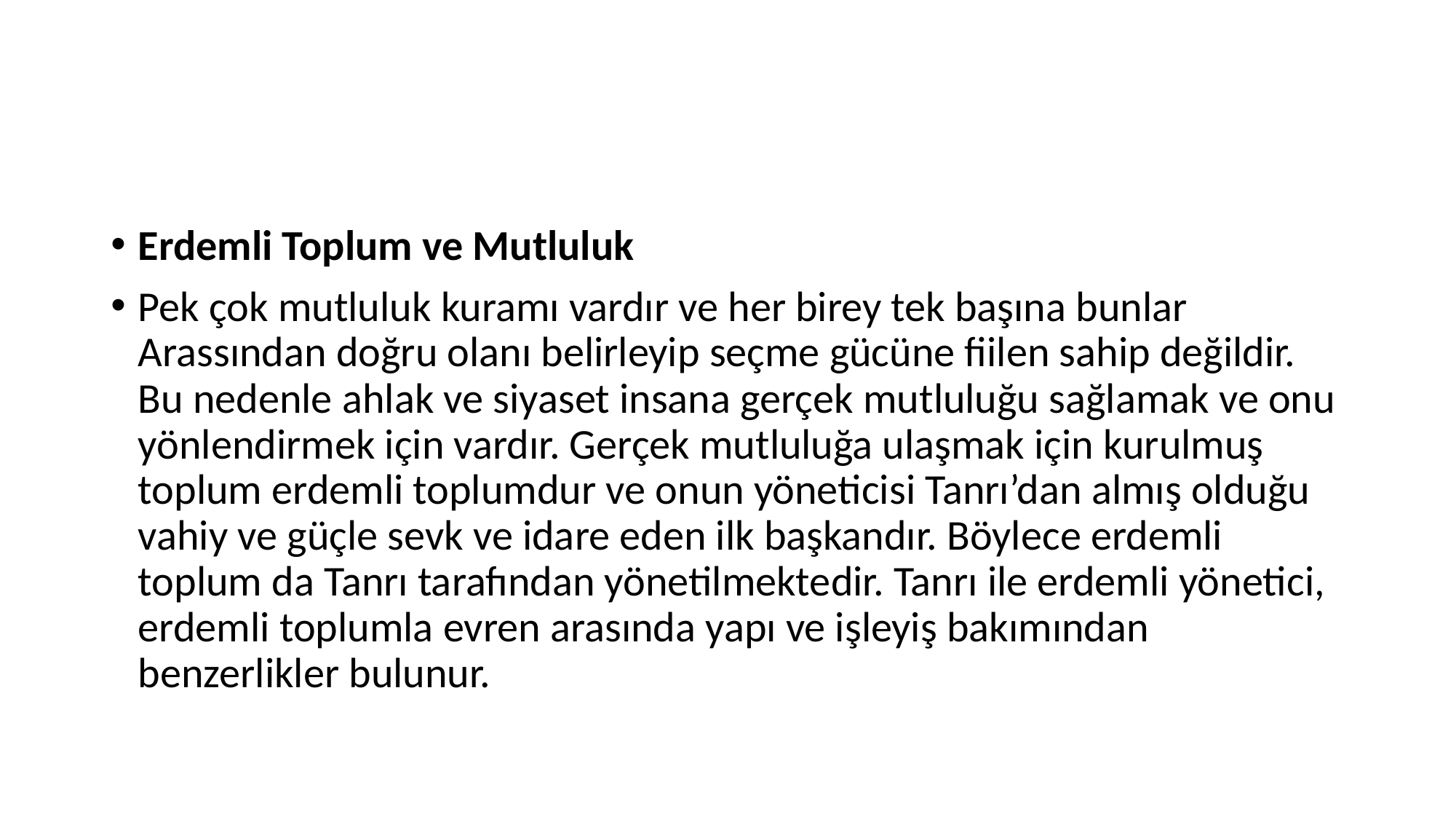

#
Erdemli Toplum ve Mutluluk
Pek çok mutluluk kuramı vardır ve her birey tek başına bunlar Arassından doğru olanı belirleyip seçme gücüne fiilen sahip değildir. Bu nedenle ahlak ve siyaset insana gerçek mutluluğu sağlamak ve onu yönlendirmek için vardır. Gerçek mutluluğa ulaşmak için kurulmuş toplum erdemli toplumdur ve onun yöneticisi Tanrı’dan almış olduğu vahiy ve güçle sevk ve idare eden ilk başkandır. Böylece erdemli toplum da Tanrı tarafından yönetilmektedir. Tanrı ile erdemli yönetici, erdemli toplumla evren arasında yapı ve işleyiş bakımından benzerlikler bulunur.